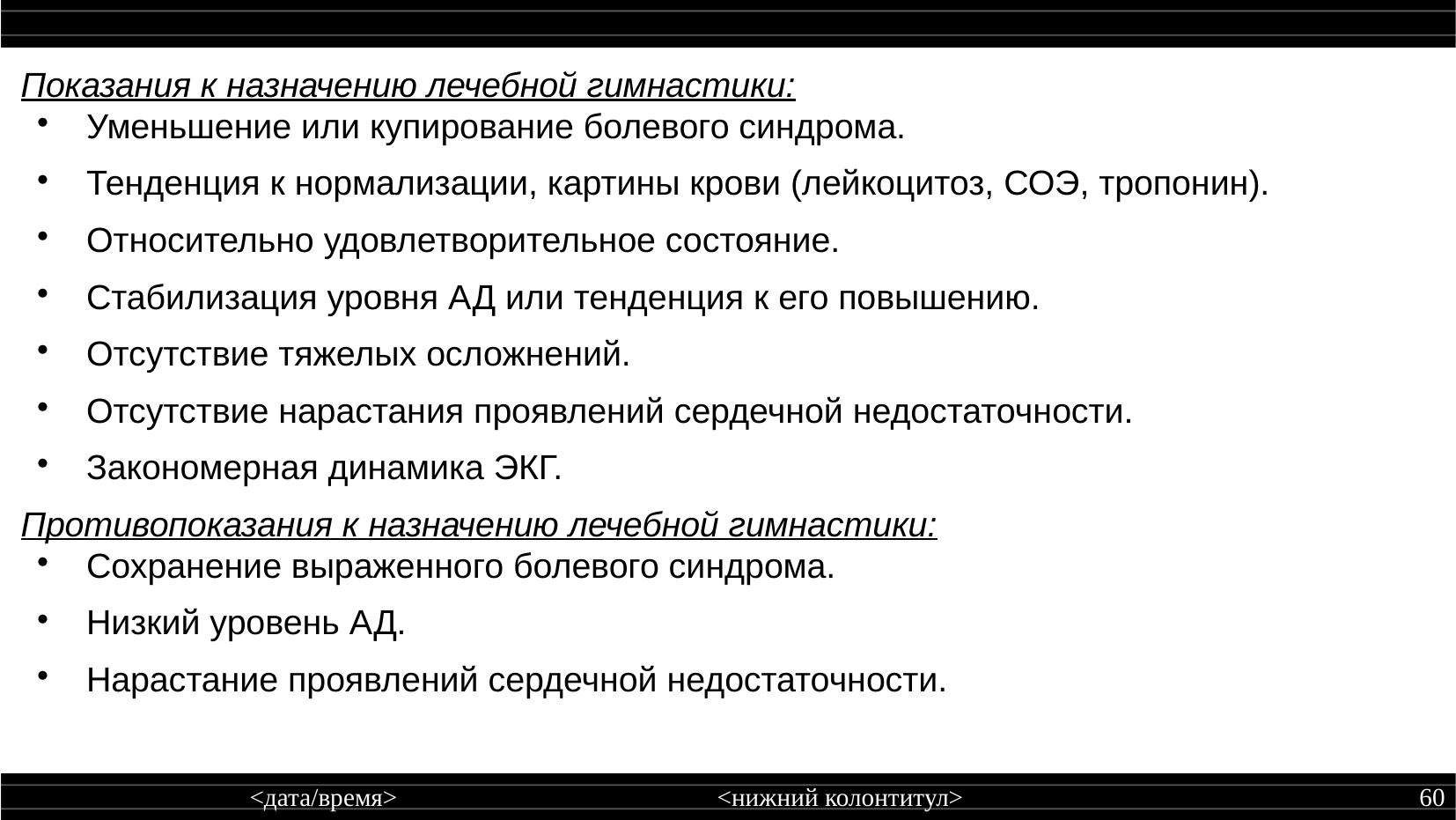

Показания к назначению лечебной гимнастики:
Уменьшение или купирование болевого синдрома.
Тенденция к нормализации, картины крови (лейкоцитоз, СОЭ, тропонин).
Относительно удовлетворительное состояние.
Стабилизация уровня АД или тенденция к его повышению.
Отсутствие тяжелых осложнений.
Отсутствие нарастания проявлений сердечной недостаточности.
Закономерная динамика ЭКГ.
Противопоказания к назначению лечебной гимнастики:
Сохранение выраженного болевого синдрома.
Низкий уровень АД.
Нарастание проявлений сердечной недостаточности.